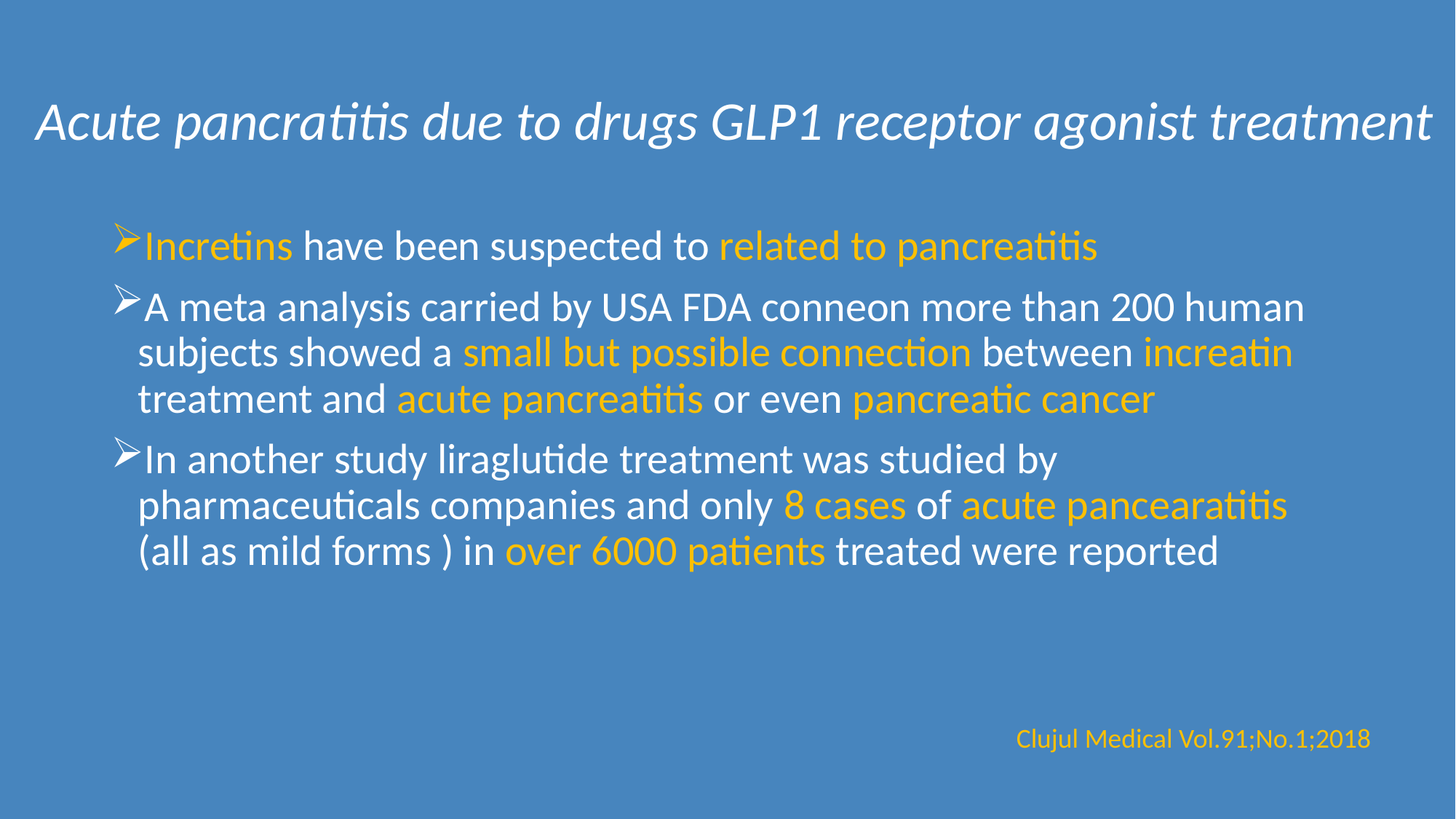

# Acute pancratitis due to drugs GLP1 receptor agonist treatment
Incretins have been suspected to related to pancreatitis
A meta analysis carried by USA FDA conneon more than 200 human subjects showed a small but possible connection between increatin treatment and acute pancreatitis or even pancreatic cancer
In another study liraglutide treatment was studied by pharmaceuticals companies and only 8 cases of acute pancearatitis  (all as mild forms ) in over 6000 patients treated were reported
Clujul Medical Vol.91;No.1;2018